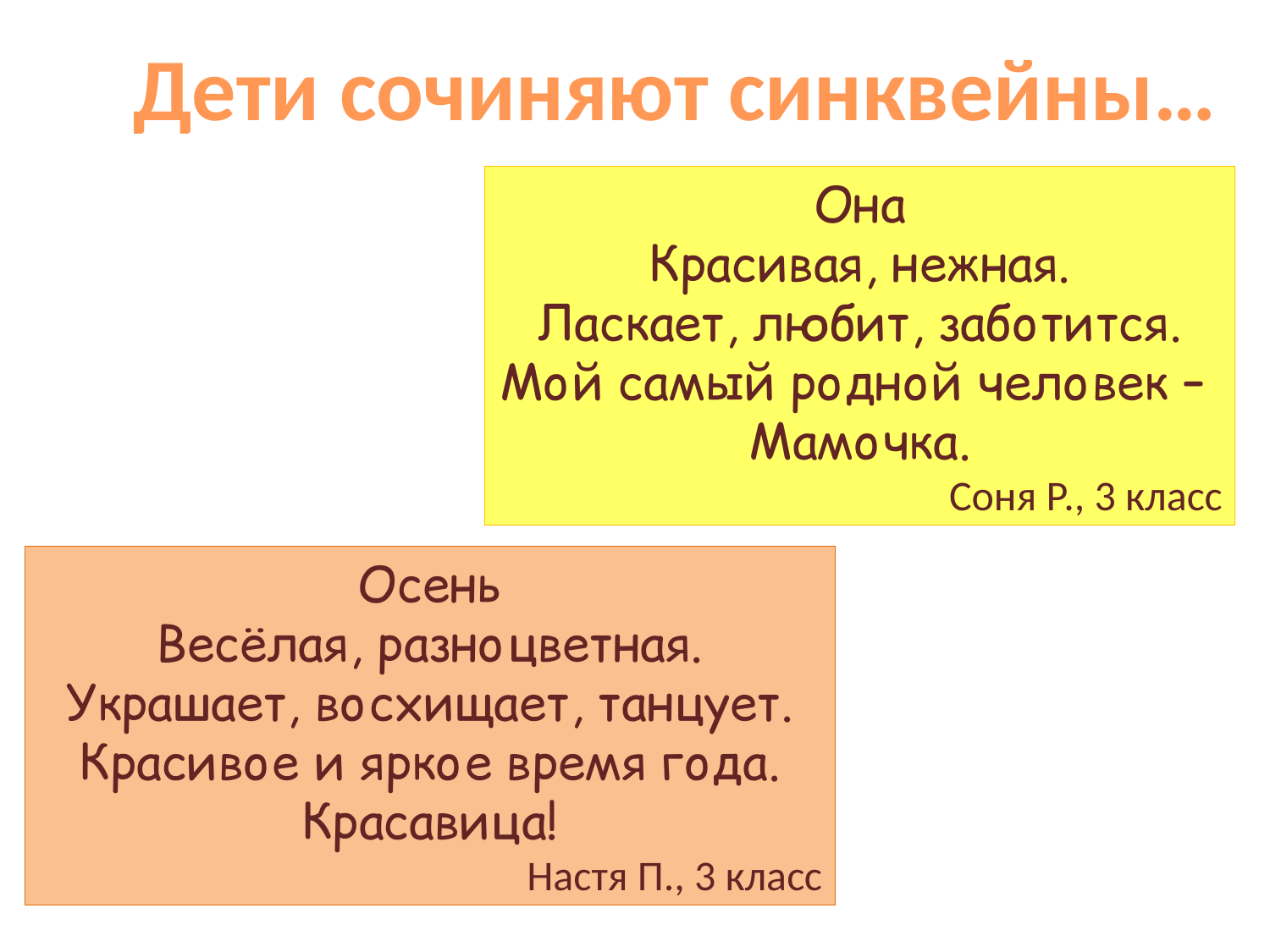

Дети сочиняют синквейны…
Она
Красивая, нежная.
Ласкает, любит, заботится.
Мой самый родной человек –
Мамочка.
Соня Р., 3 класс
Осень
Весёлая, разноцветная.
Украшает, восхищает, танцует.
Красивое и яркое время года.
Красавица!
Настя П., 3 класс